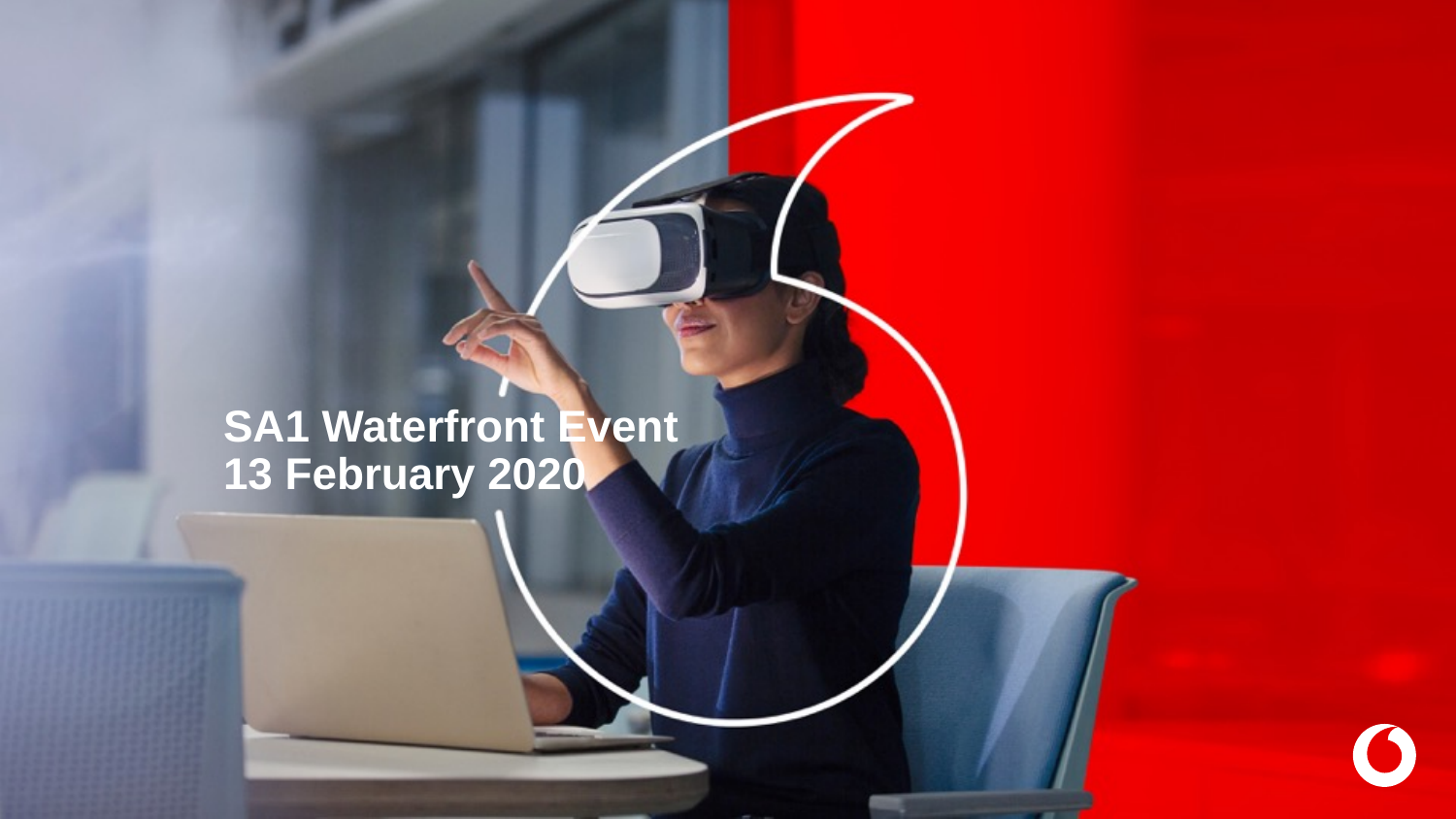

# SA1 Waterfront Event 13 February 2020